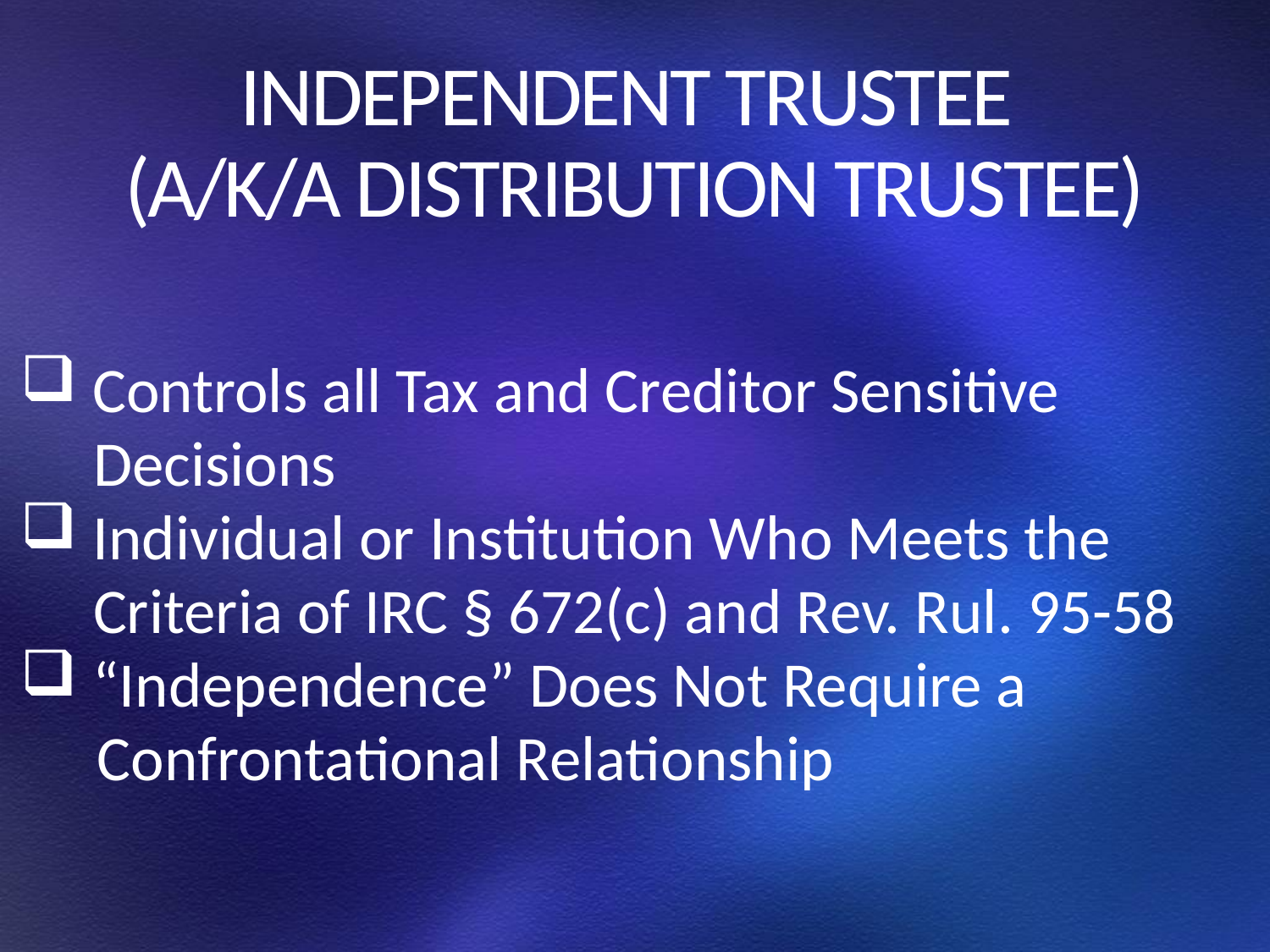

# INDEPENDENT TRUSTEE (A/K/A DISTRIBUTION TRUSTEE)

 Controls all Tax and Creditor Sensitive
     Decisions
 Individual or Institution Who Meets the
     Criteria of IRC § 672(c) and Rev. Rul. 95-58
 “Independence” Does Not Require a
     Confrontational Relationship